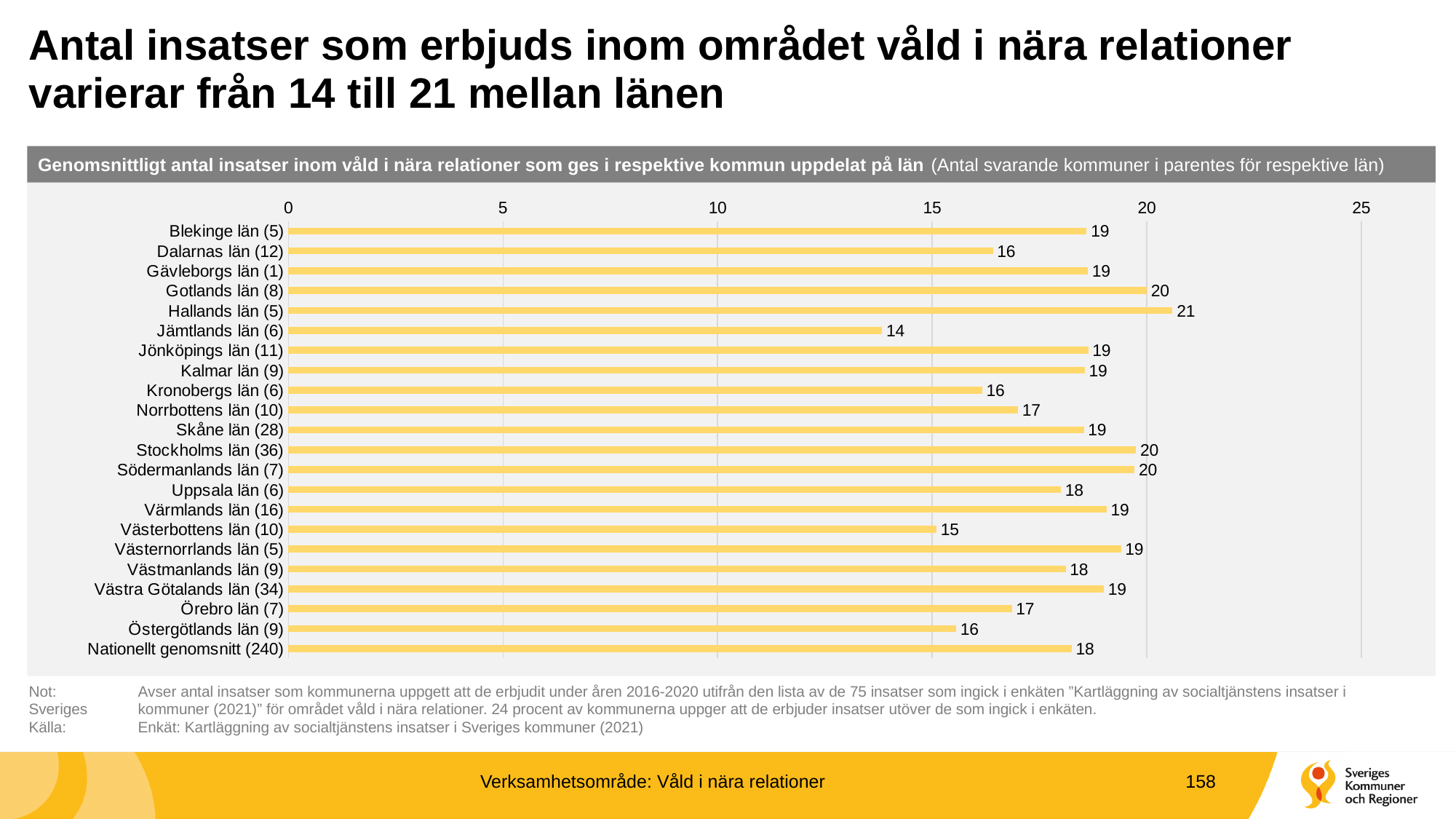

# Antal insatser som erbjuds inom området våld i nära relationer varierar från 14 till 21 mellan länen
Genomsnittligt antal insatser inom våld i nära relationer som ges i respektive kommun uppdelat på län (Antal svarande kommuner i parentes för respektive län)

### Chart

| Category |  |
|---|---|
| Blekinge län (5) | 18.6 |
| Dalarnas län (12) | 16.416666666666668 |
| Gävleborgs län (1) | 18.625 |
| Gotlands län (8) | 20.0 |
| Hallands län (5) | 20.6 |
| Jämtlands län (6) | 13.833333333333334 |
| Jönköpings län (11) | 18.636363636363637 |
| Kalmar län (9) | 18.555555555555557 |
| Kronobergs län (6) | 16.166666666666668 |
| Norrbottens län (10) | 17.0 |
| Skåne län (28) | 18.535714285714285 |
| Stockholms län (36) | 19.75 |
| Södermanlands län (7) | 19.714285714285715 |
| Uppsala län (6) | 18.0 |
| Värmlands län (16) | 19.0625 |
| Västerbottens län (10) | 15.1 |
| Västernorrlands län (5) | 19.4 |
| Västmanlands län (9) | 18.11111111111111 |
| Västra Götalands län (34) | 19.0 |
| Örebro län (7) | 16.857142857142858 |
| Östergötlands län (9) | 15.555555555555555 |
| Nationellt genomsnitt (240) | 18.25 |
Not: 	Avser antal insatser som kommunerna uppgett att de erbjudit under åren 2016-2020 utifrån den lista av de 75 insatser som ingick i enkäten ”Kartläggning av socialtjänstens insatser i Sveriges 	kommuner (2021)” för området våld i nära relationer. 24 procent av kommunerna uppger att de erbjuder insatser utöver de som ingick i enkäten.
Källa:	Enkät: Kartläggning av socialtjänstens insatser i Sveriges kommuner (2021)
Verksamhetsområde: Våld i nära relationer
158